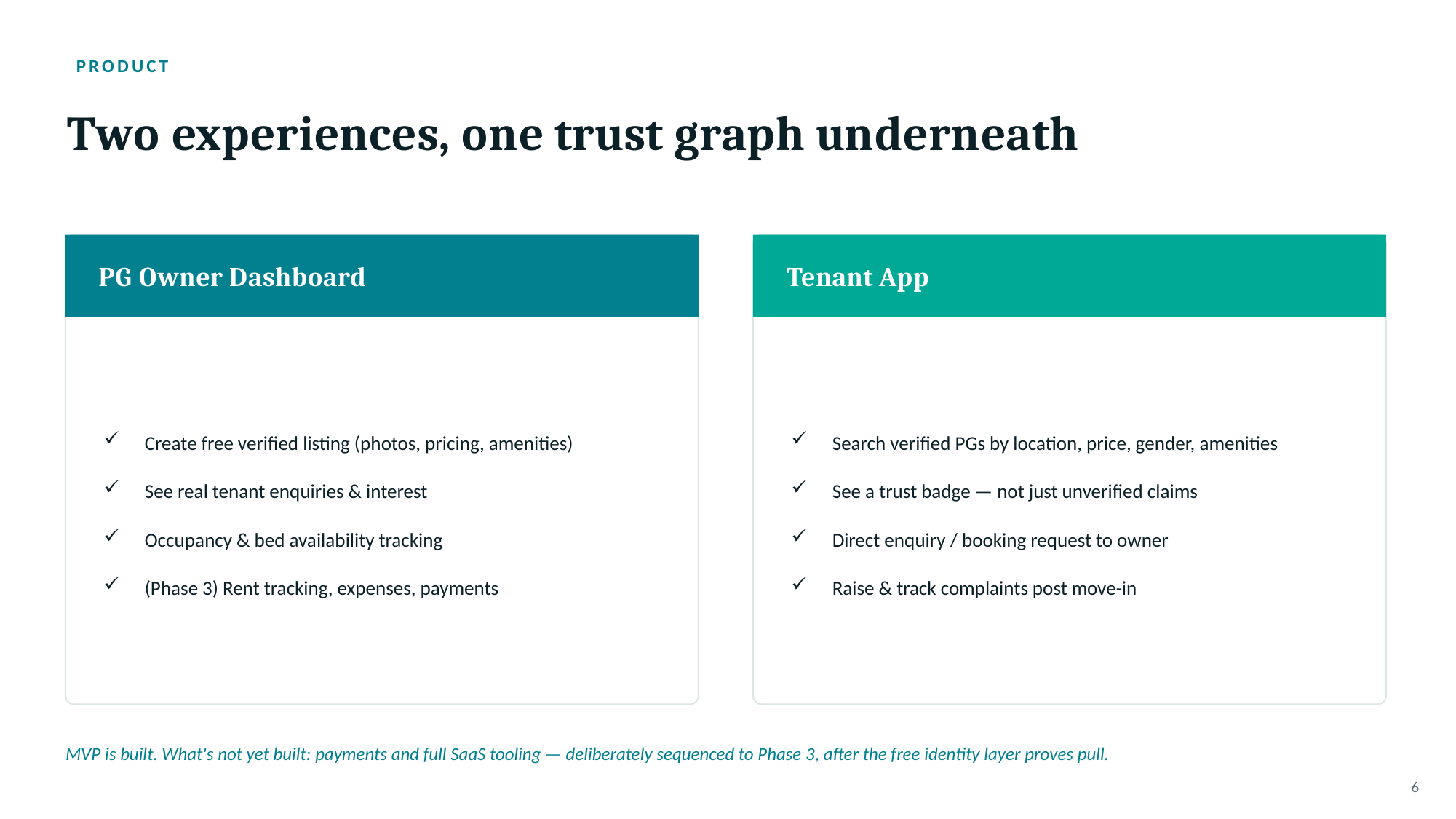

PRODUCT
Two experiences, one trust graph underneath

PG Owner Dashboard

Tenant App
Create free verified listing (photos, pricing, amenities)
See real tenant enquiries & interest
Occupancy & bed availability tracking
(Phase 3) Rent tracking, expenses, payments
Search verified PGs by location, price, gender, amenities
See a trust badge — not just unverified claims
Direct enquiry / booking request to owner
Raise & track complaints post move-in
MVP is built. What's not yet built: payments and full SaaS tooling — deliberately sequenced to Phase 3, after the free identity layer proves pull.
6